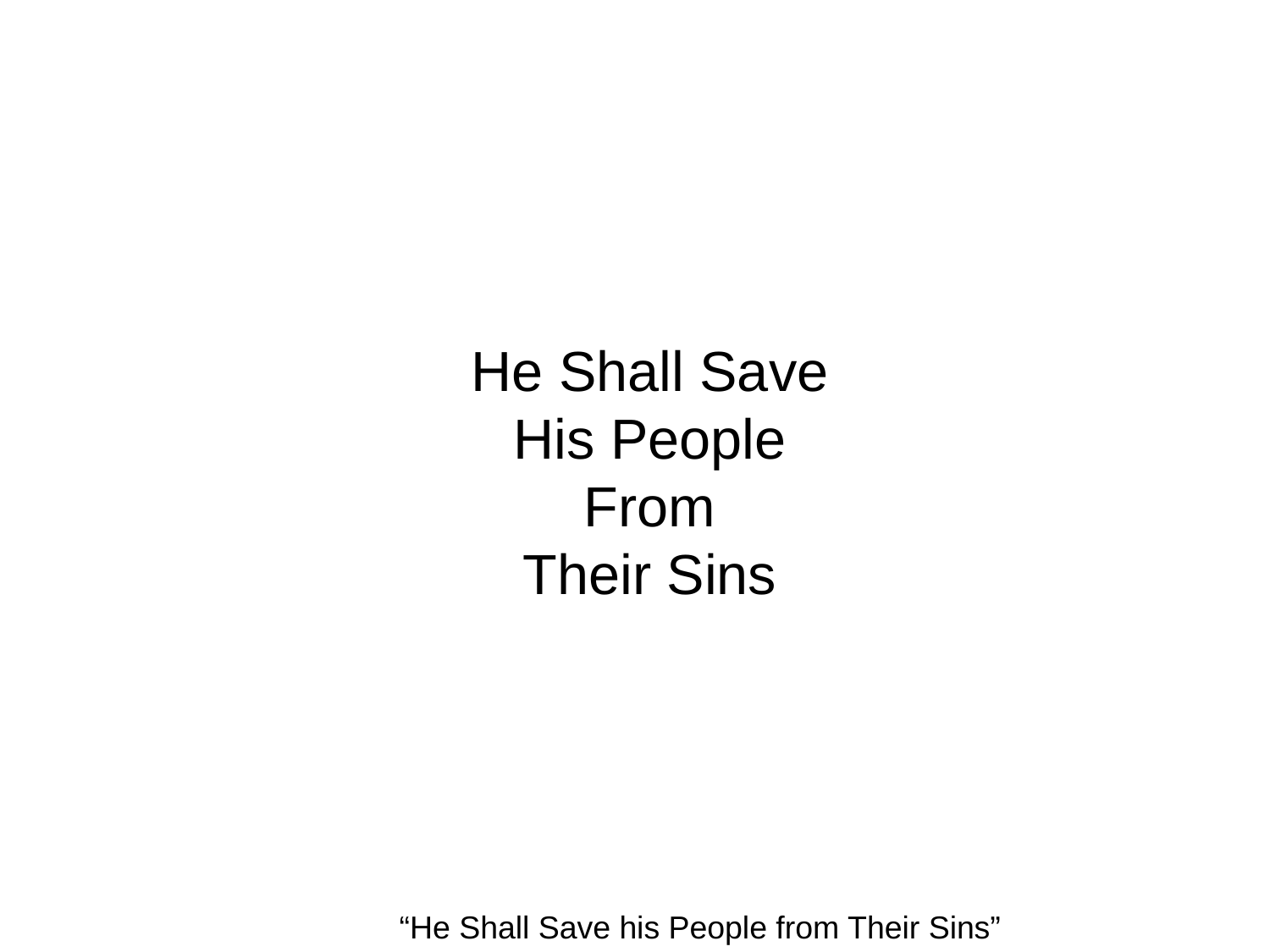

He Shall Save
His People
From
Their Sins